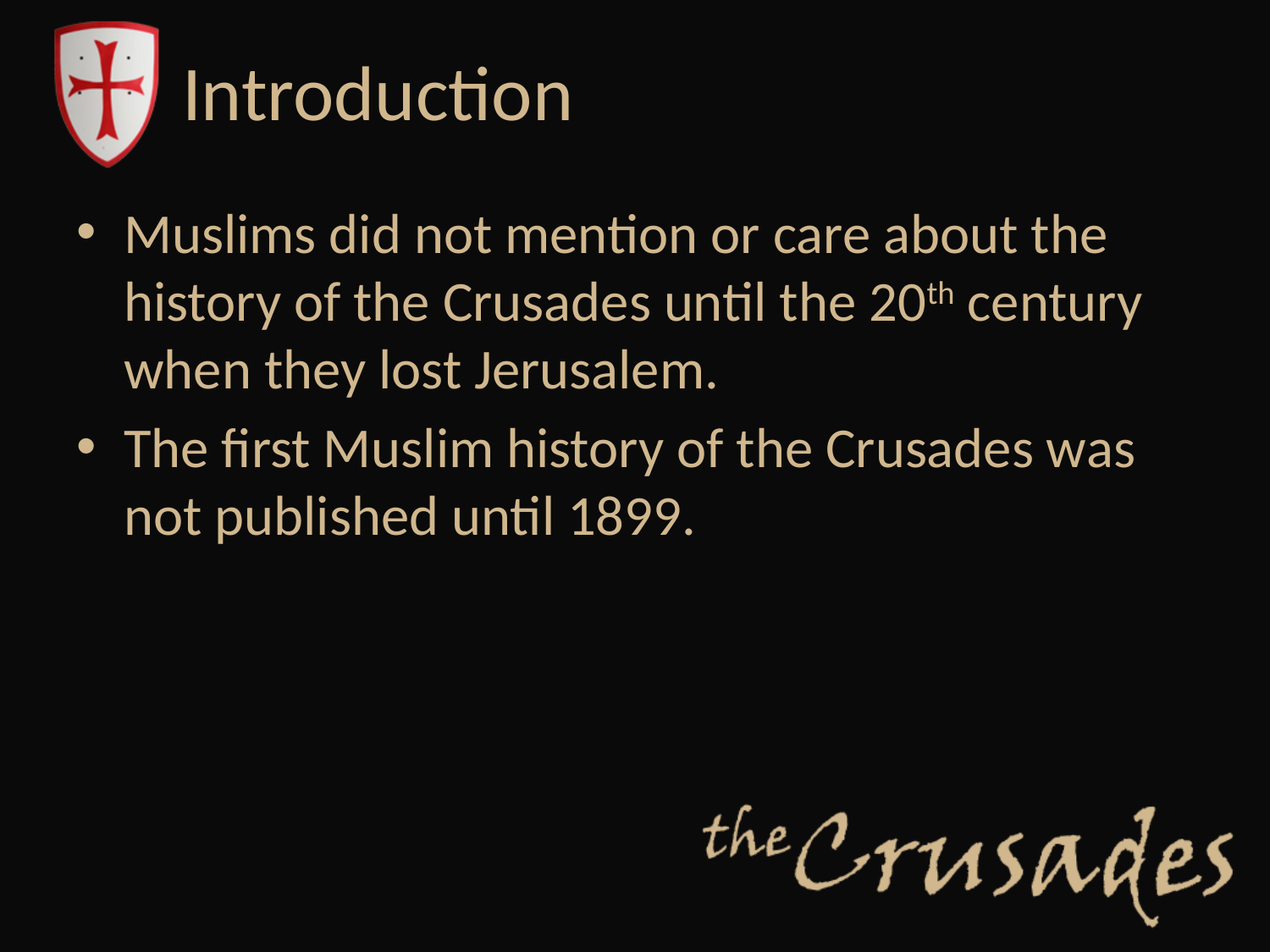

# Introduction
Muslims did not mention or care about the history of the Crusades until the 20th century when they lost Jerusalem.
The first Muslim history of the Crusades was not published until 1899.